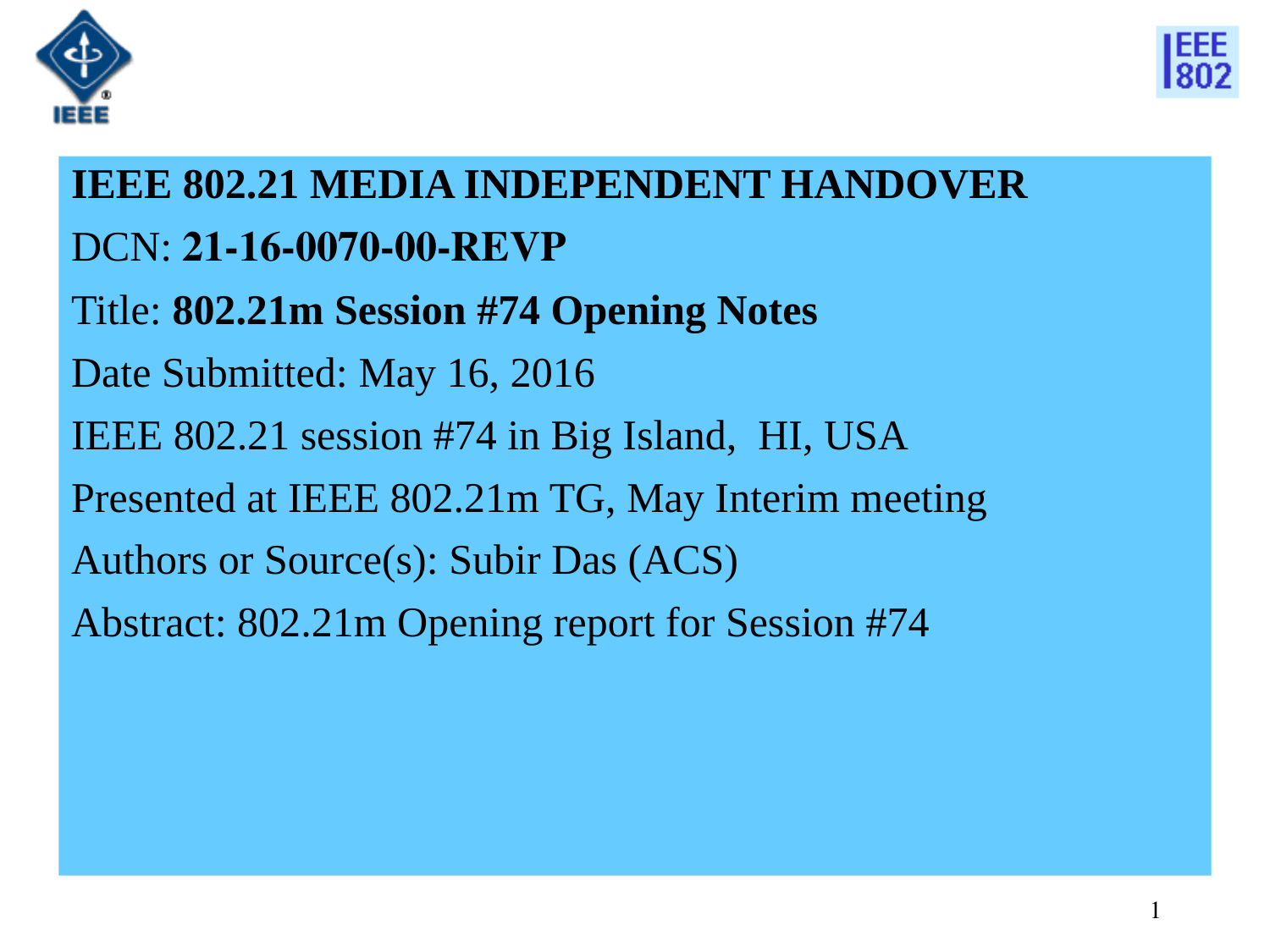

IEEE 802.21 MEDIA INDEPENDENT HANDOVER
DCN: 21-16-0070-00-REVP
Title: 802.21m Session #74 Opening Notes
Date Submitted: May 16, 2016
IEEE 802.21 session #74 in Big Island,  HI, USA
Presented at IEEE 802.21m TG, May Interim meeting
Authors or Source(s): Subir Das (ACS)
Abstract: 802.21m Opening report for Session #74
1